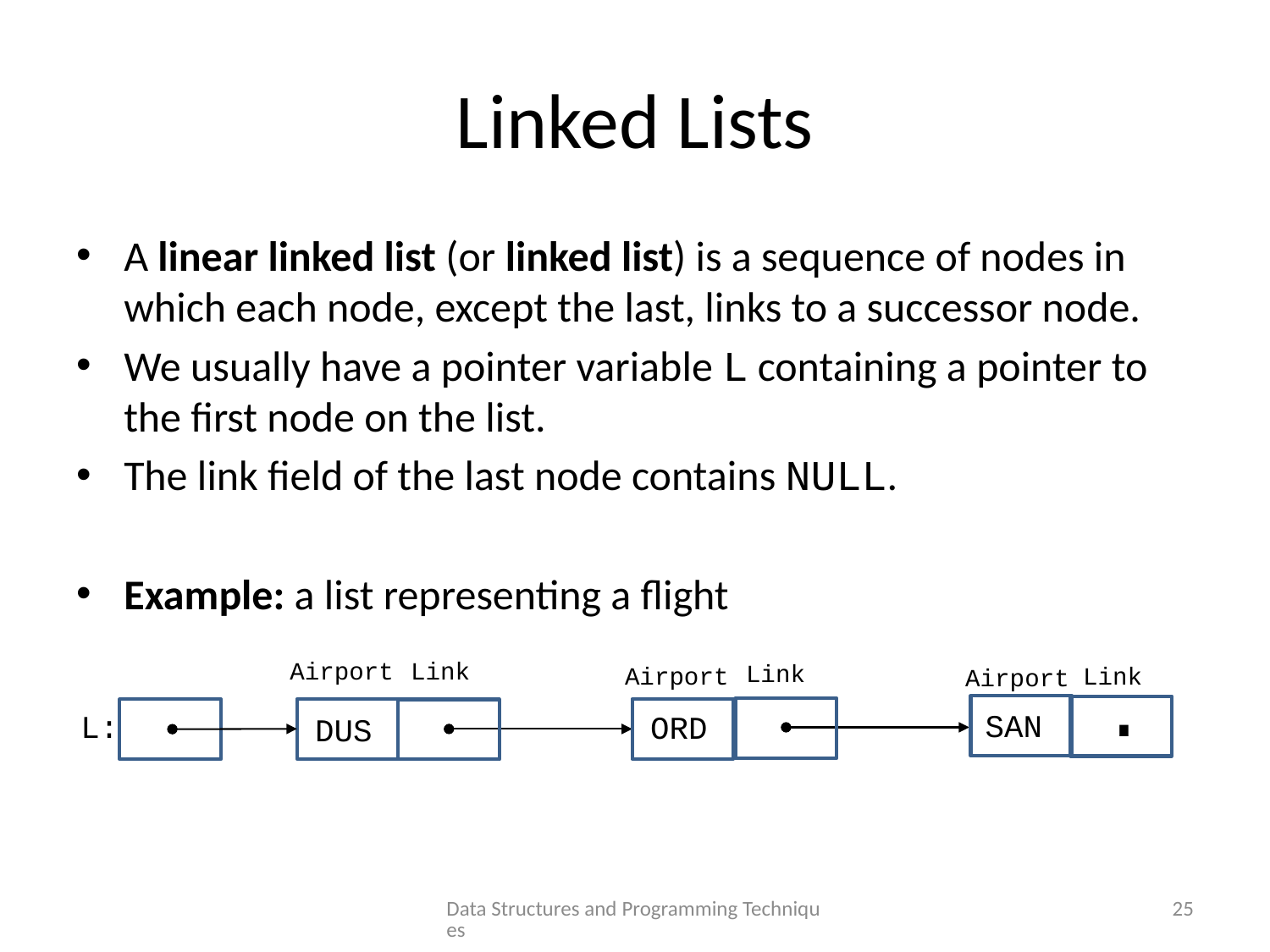

# Linked Lists
A linear linked list (or linked list) is a sequence of nodes in which each node, except the last, links to a successor node.
We usually have a pointer variable L containing a pointer to the first node on the list.
The link field of the last node contains NULL.

Example: a list representing a flight
Link
Airport
Link
.
Airport
Link
Airport

SAN
L:
ORD
DUS
Data Structures and Programming Techniques
25